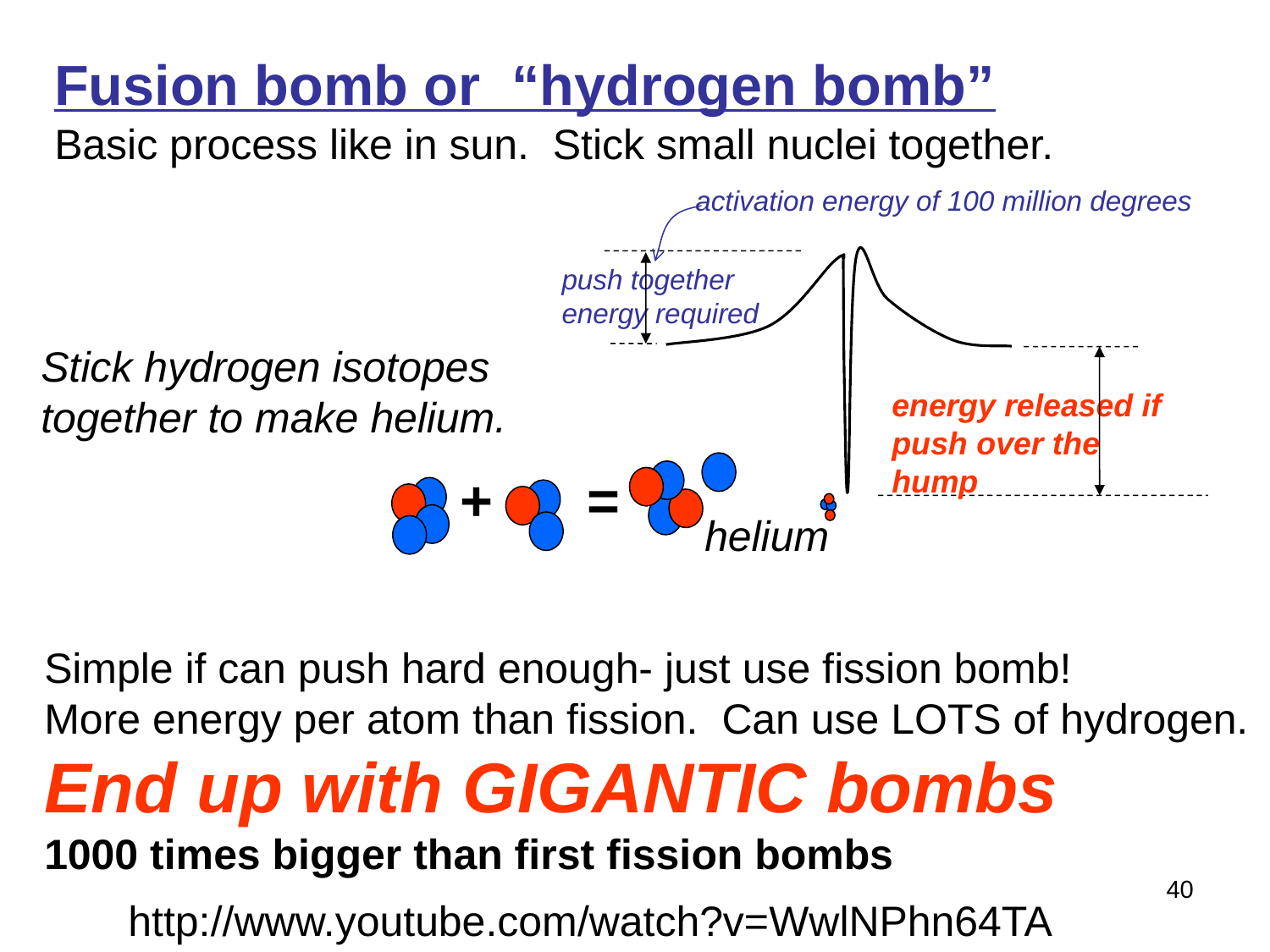

Fusion bomb or  “hydrogen bomb”
Basic process like in sun.  Stick small nuclei together.
activation energy of 100 million degrees

push together
energy required
Stick hydrogen isotopes
together to make helium.

energy released if  push over the hump

+      =

helium

Simple if can push hard enough- just use fission bomb!
More energy per atom than fission.  Can use LOTS of hydrogen.
End up with GIGANTIC bombs
1000 times bigger than first fission bombs
40
http://www.youtube.com/watch?v=WwlNPhn64TA